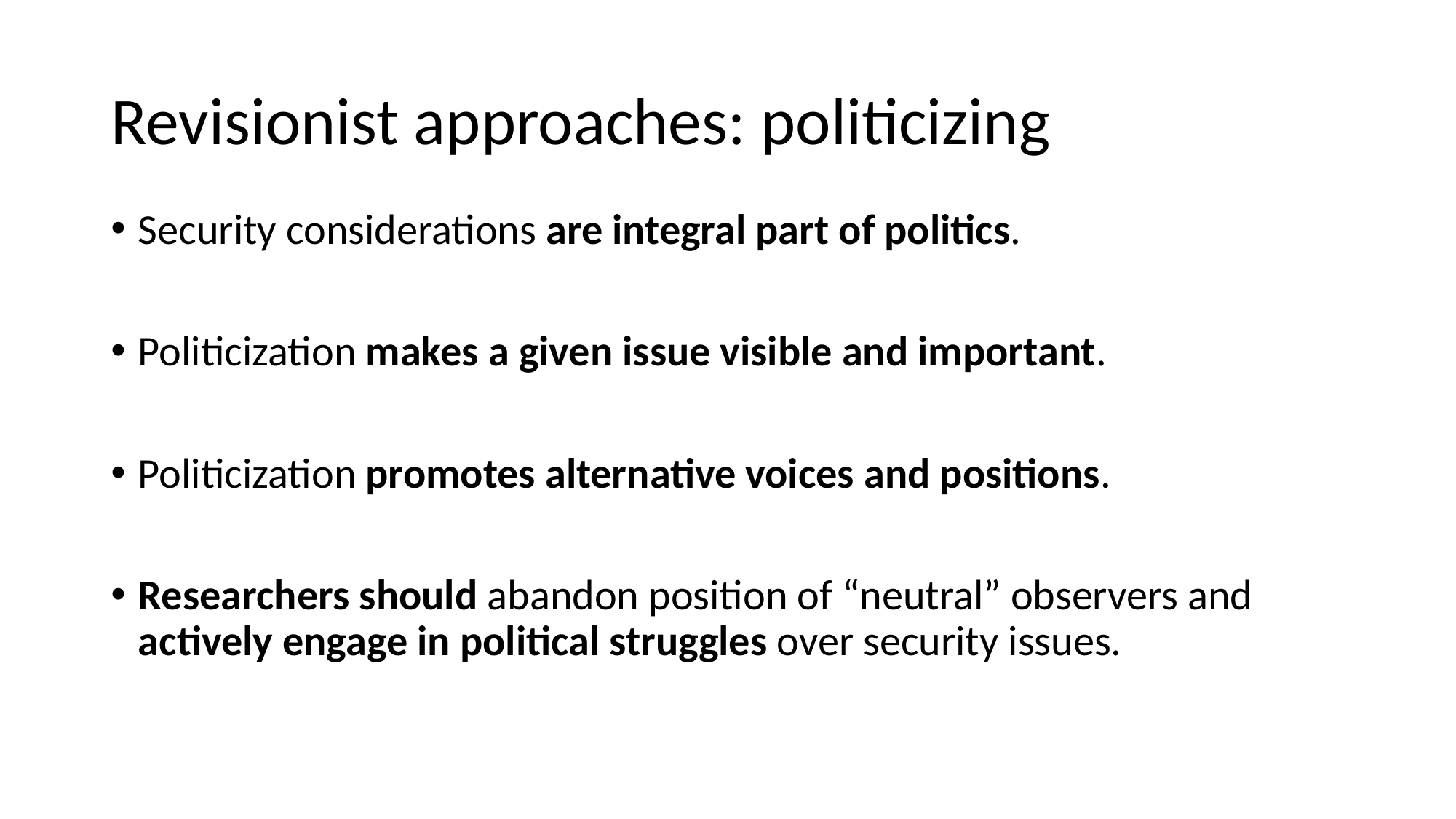

# Revisionist approaches: politicizing
Security considerations are integral part of politics.

Politicization makes a given issue visible and important.

Politicization promotes alternative voices and positions.

Researchers should abandon position of “neutral” observers and actively engage in political struggles over security issues.